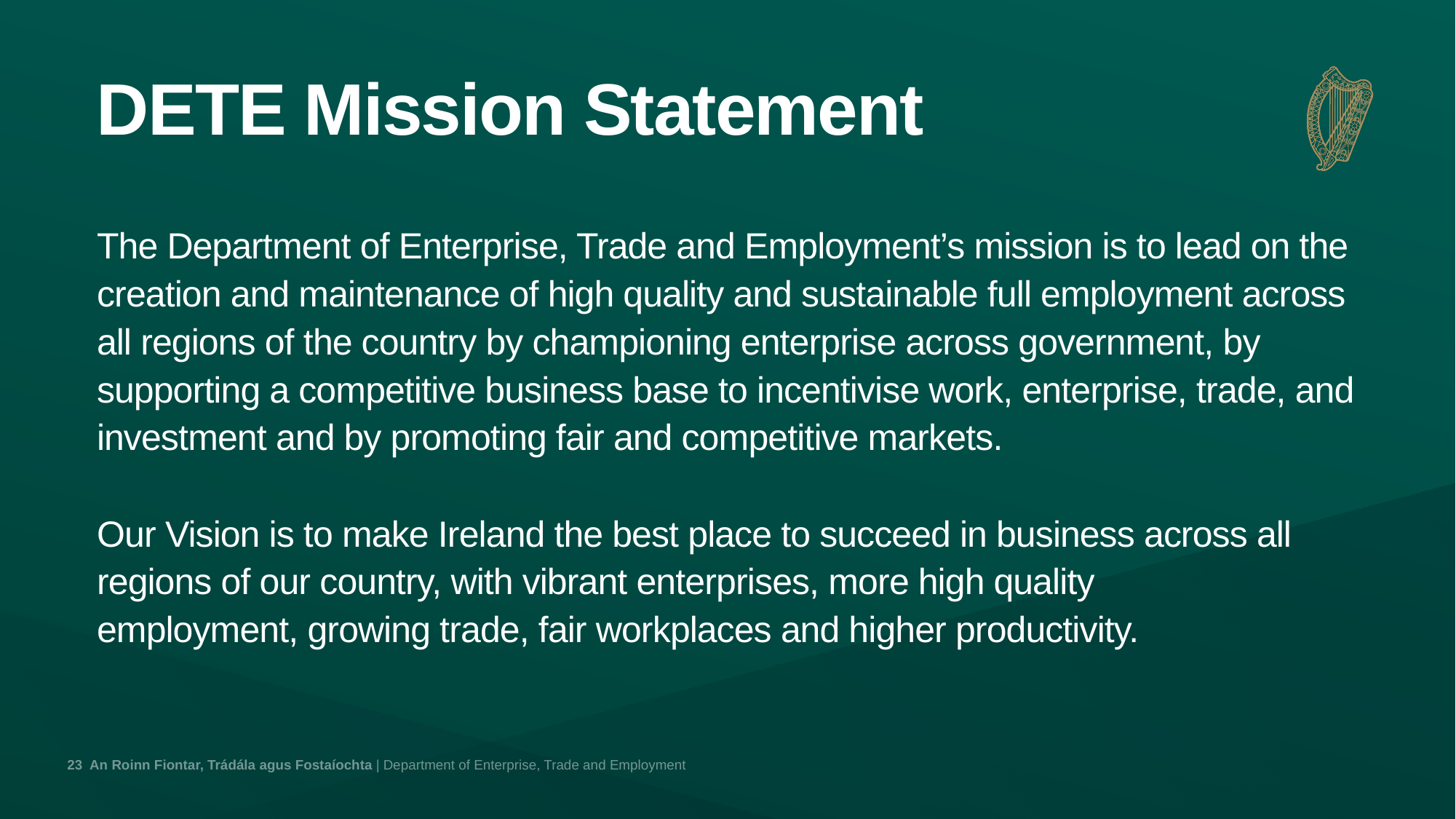

DETE Mission Statement
The Department of Enterprise, Trade and Employment’s mission is to lead on the creation and maintenance of high quality and sustainable full employment across all regions of the country by championing enterprise across government, by supporting a competitive business base to incentivise work, enterprise, trade, and investment and by promoting fair and competitive markets.

Our Vision is to make Ireland the best place to succeed in business across all
regions of our country, with vibrant enterprises, more high quality
employment, growing trade, fair workplaces and higher productivity.